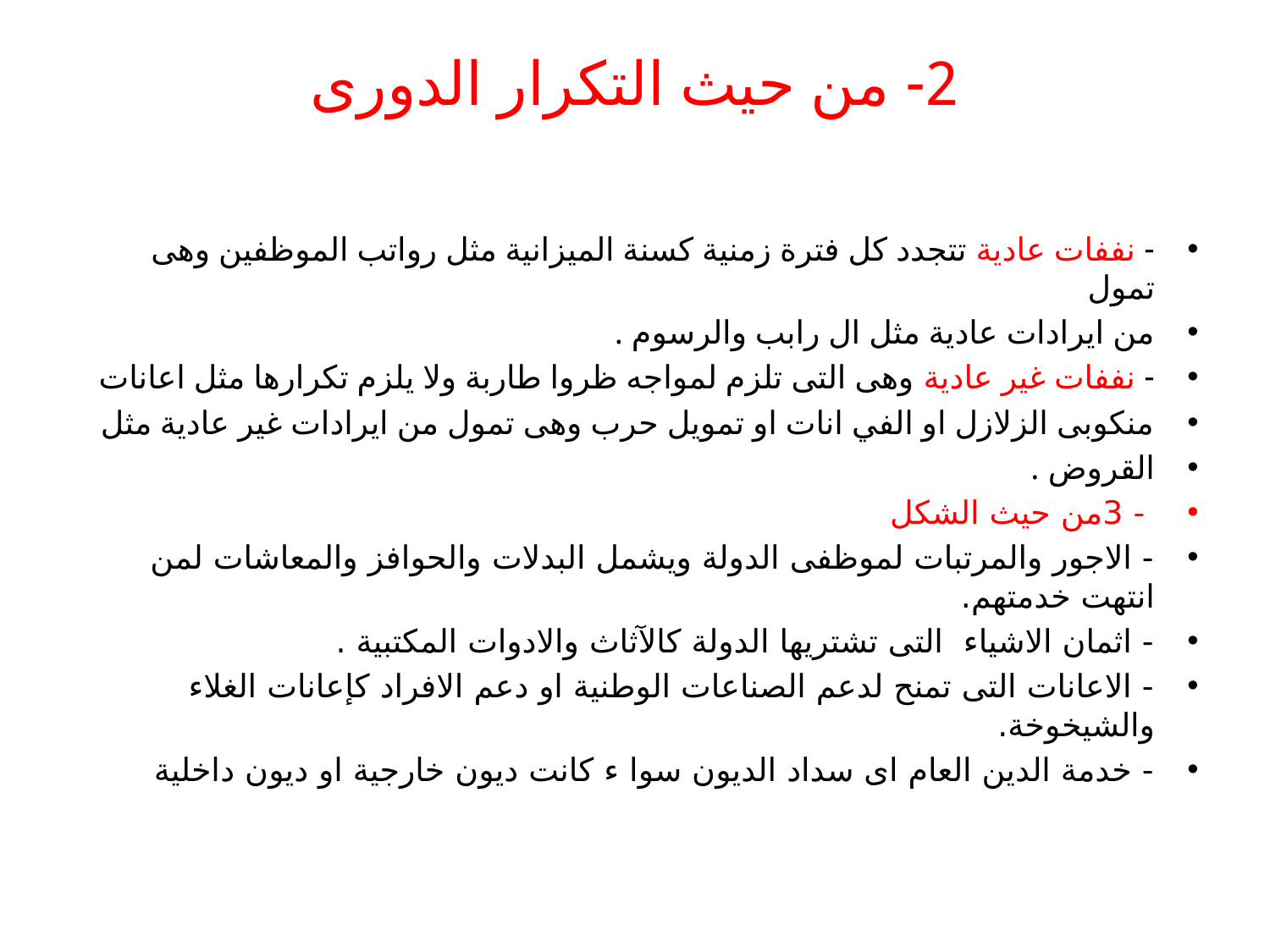

# 2- من حيث التكرار الدورى
- نففات عادية تتجدد كل فترة زمنية كسنة الميزانية مثل رواتب الموظفين وهى تمول
من ايرادات عادية مثل ال رابب والرسوم .
- نففات غير عادية وهى التى تلزم لمواجه ظروا طاربة ولا يلزم تكرارها مثل اعانات
منكوبى الزلازل او الفي انات او تمويل حرب وهى تمول من ايرادات غير عادية مثل
القروض .
 - 3من حيث الشكل
- الاجور والمرتبات لموظفى الدولة ويشمل البدلات والحوافز والمعاشات لمن انتهت خدمتهم.
- اثمان الاشياء  التى تشتريها الدولة كالآثاث والادوات المكتبية .
- الاعانات التى تمنح لدعم الصناعات الوطنية او دعم الافراد كإعانات الغلاء والشيخوخة.
- خدمة الدين العام اى سداد الديون سوا ء كانت ديون خارجية او ديون داخلية